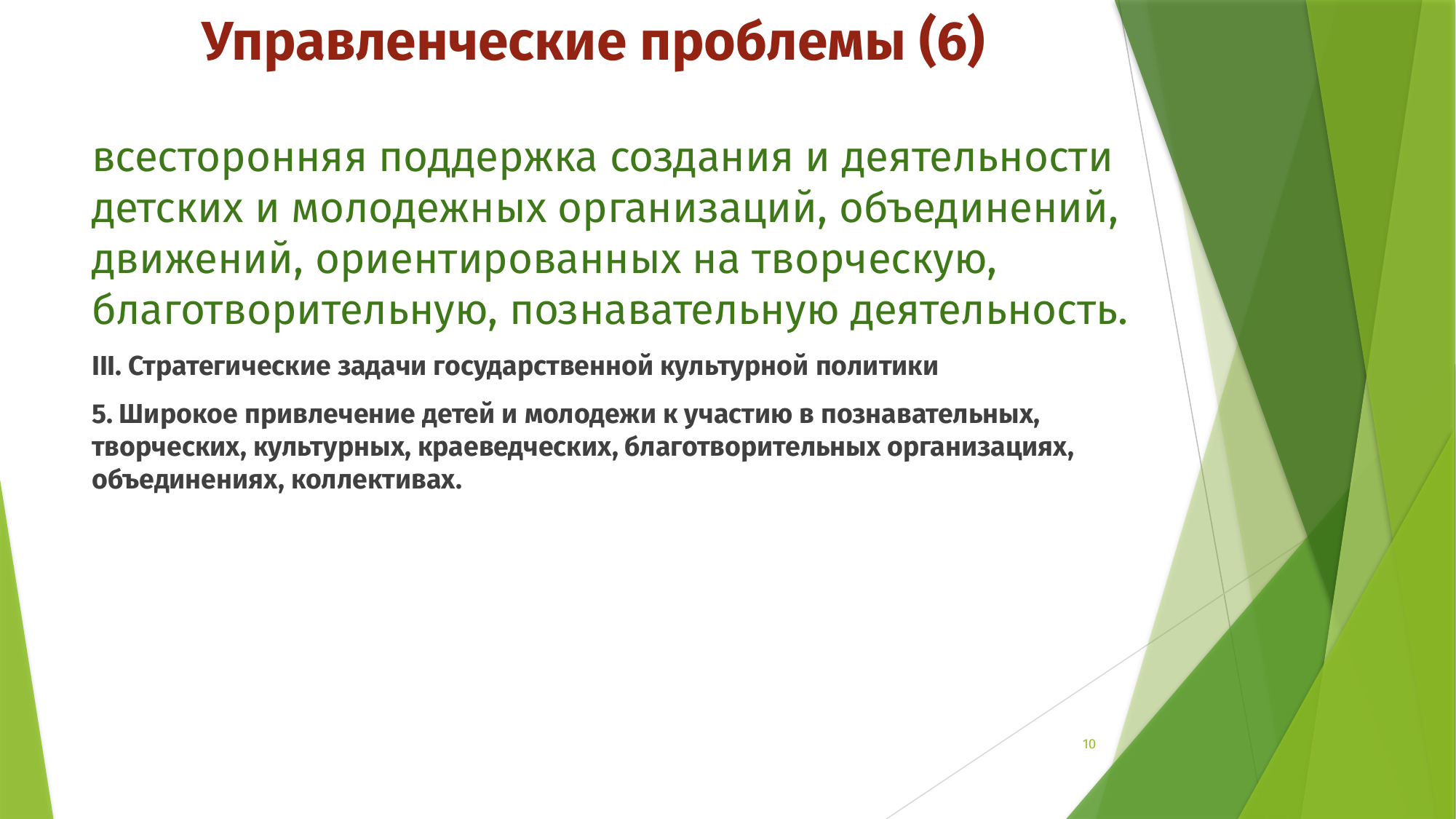

# Управленческие проблемы (6)
всесторонняя поддержка создания и деятельности детских и молодежных организаций, объединений, движений, ориентированных на творческую, благотворительную, познавательную деятельность.
III. Стратегические задачи государственной культурной политики
5. Широкое привлечение детей и молодежи к участию в познавательных, творческих, культурных, краеведческих, благотворительных организациях, объединениях, коллективах.

10